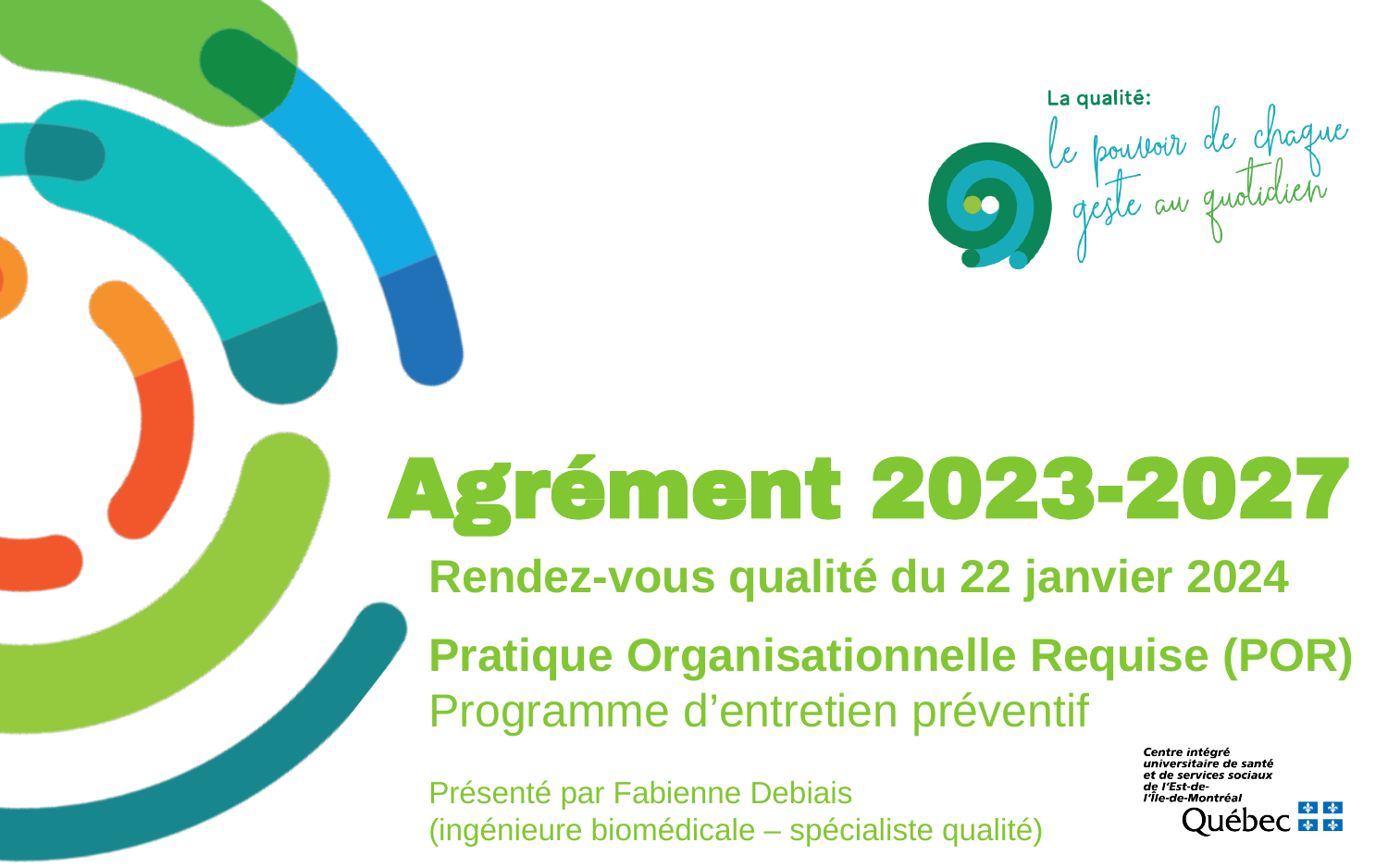

Agrément 2023-2027
Rendez-vous qualité du 22 janvier 2024
Pratique Organisationnelle Requise (POR)
Programme d’entretien préventif

Présenté par Fabienne Debiais
(ingénieure biomédicale – spécialiste qualité)